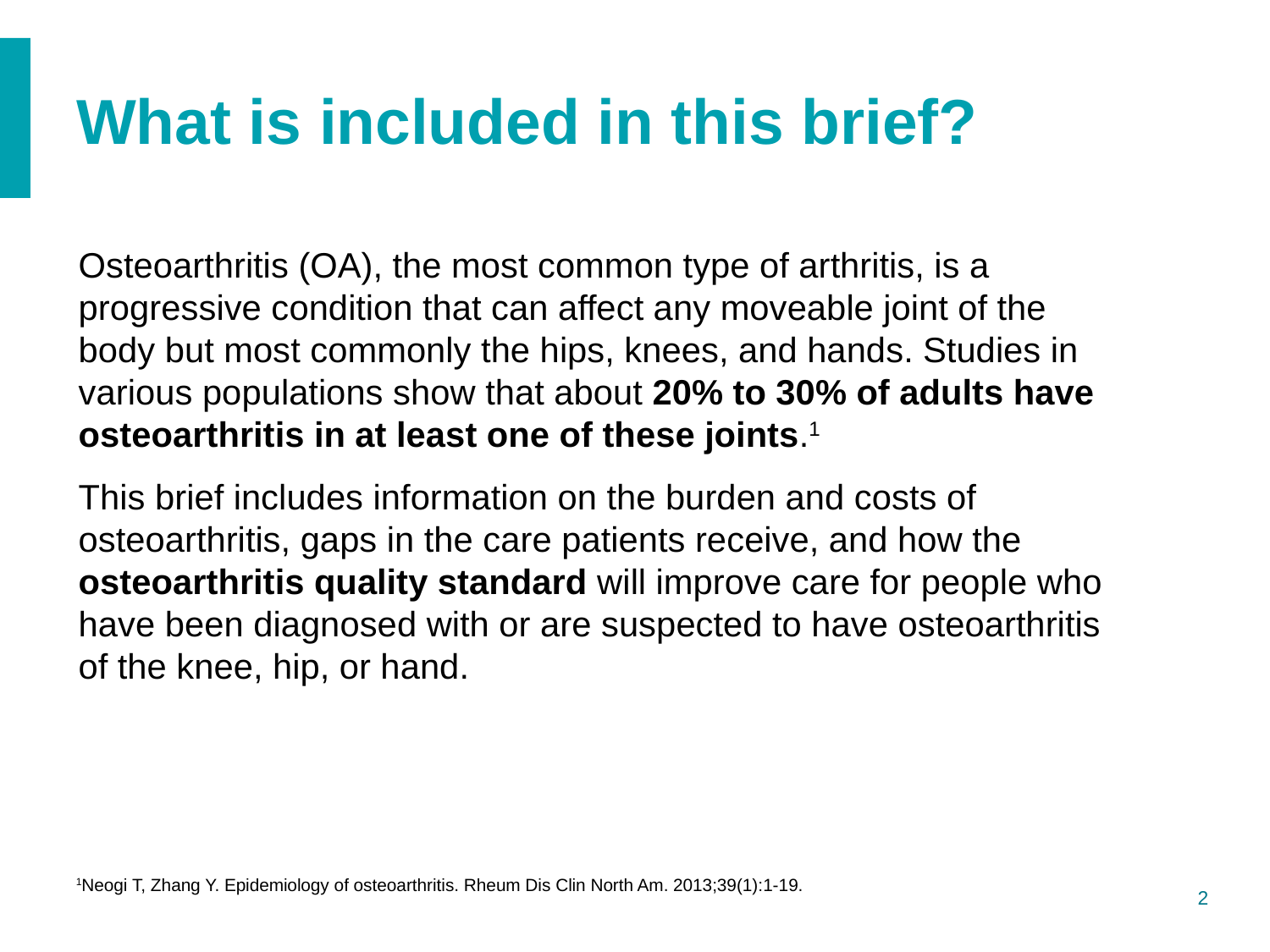

# What is included in this brief?
Osteoarthritis (OA), the most common type of arthritis, is a progressive condition that can affect any moveable joint of the body but most commonly the hips, knees, and hands. Studies in various populations show that about 20% to 30% of adults have osteoarthritis in at least one of these joints.1
This brief includes information on the burden and costs of osteoarthritis, gaps in the care patients receive, and how the osteoarthritis quality standard will improve care for people who have been diagnosed with or are suspected to have osteoarthritis of the knee, hip, or hand.
1Neogi T, Zhang Y. Epidemiology of osteoarthritis. Rheum Dis Clin North Am. 2013;39(1):1-19.